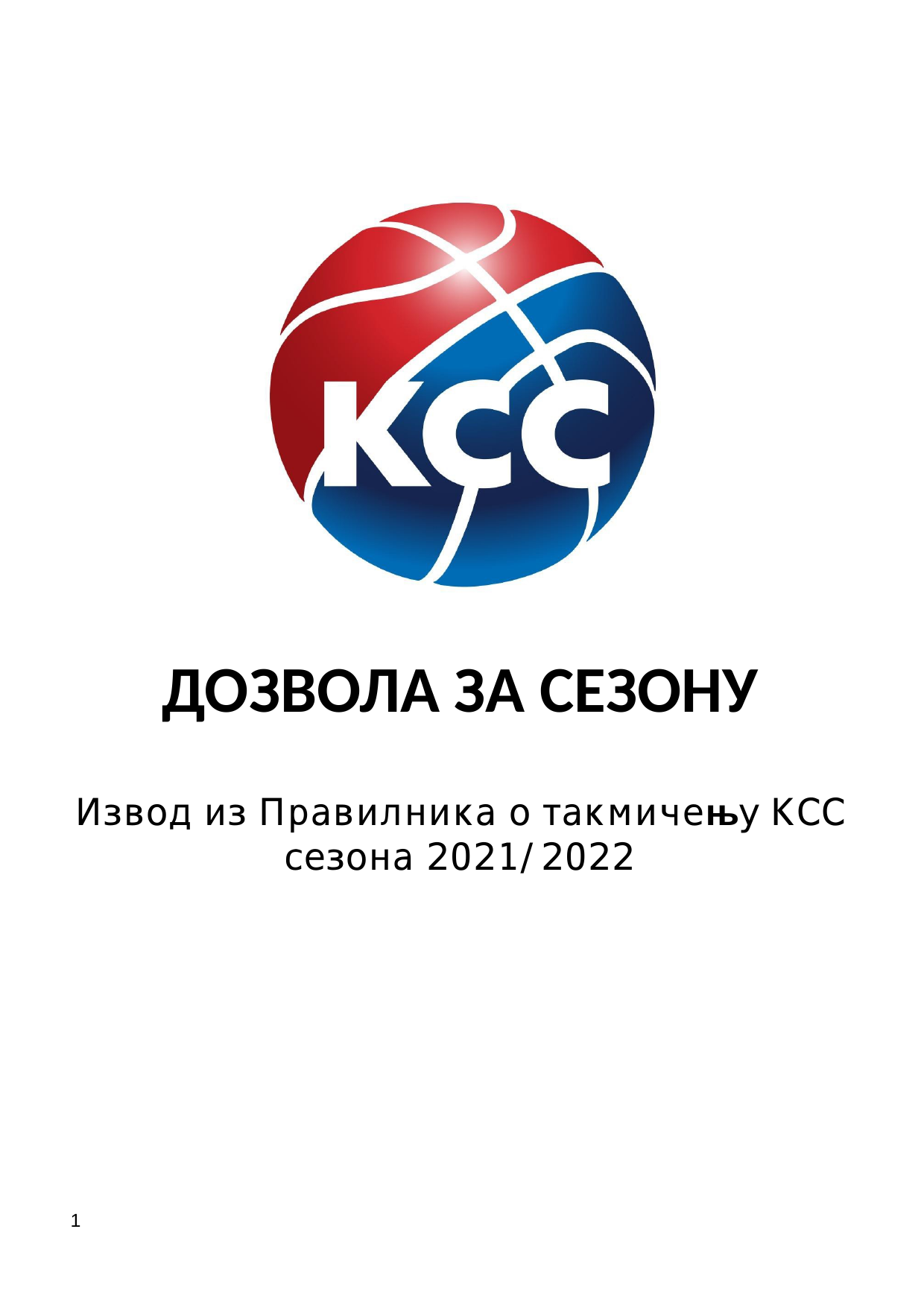

ДОЗВОЛА ЗА СЕЗОНУ
Извод из Правилника о такмичењу КСС сезона 2021/2022
1